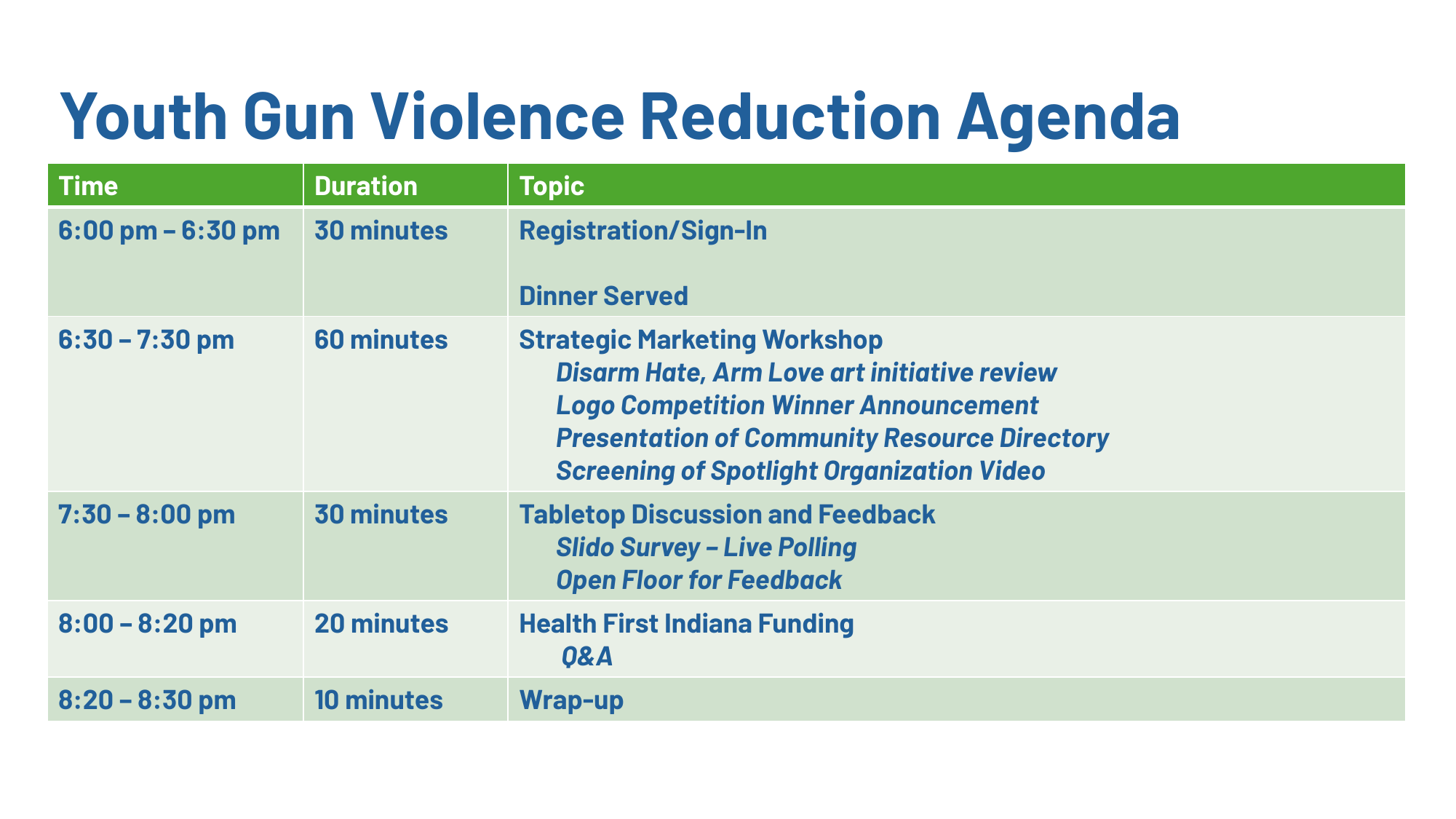

# Youth Gun Violence Reduction Agenda
| Time | Duration | Topic |
| --- | --- | --- |
| 6:00 pm – 6:30 pm | 30 minutes | Registration/Sign-In Dinner Served |
| 6:30 – 7:30 pm | 60 minutes | Strategic Marketing Workshop Disarm Hate, Arm Love art initiative review Logo Competition Winner Announcement Presentation of Community Resource Directory Screening of Spotlight Organization Video |
| 7:30 – 8:00 pm | 30 minutes | Tabletop Discussion and Feedback Slido Survey – Live Polling Open Floor for Feedback |
| 8:00 – 8:20 pm | 20 minutes | Health First Indiana Funding Q&A |
| 8:20 – 8:30 pm | 10 minutes | Wrap-up |